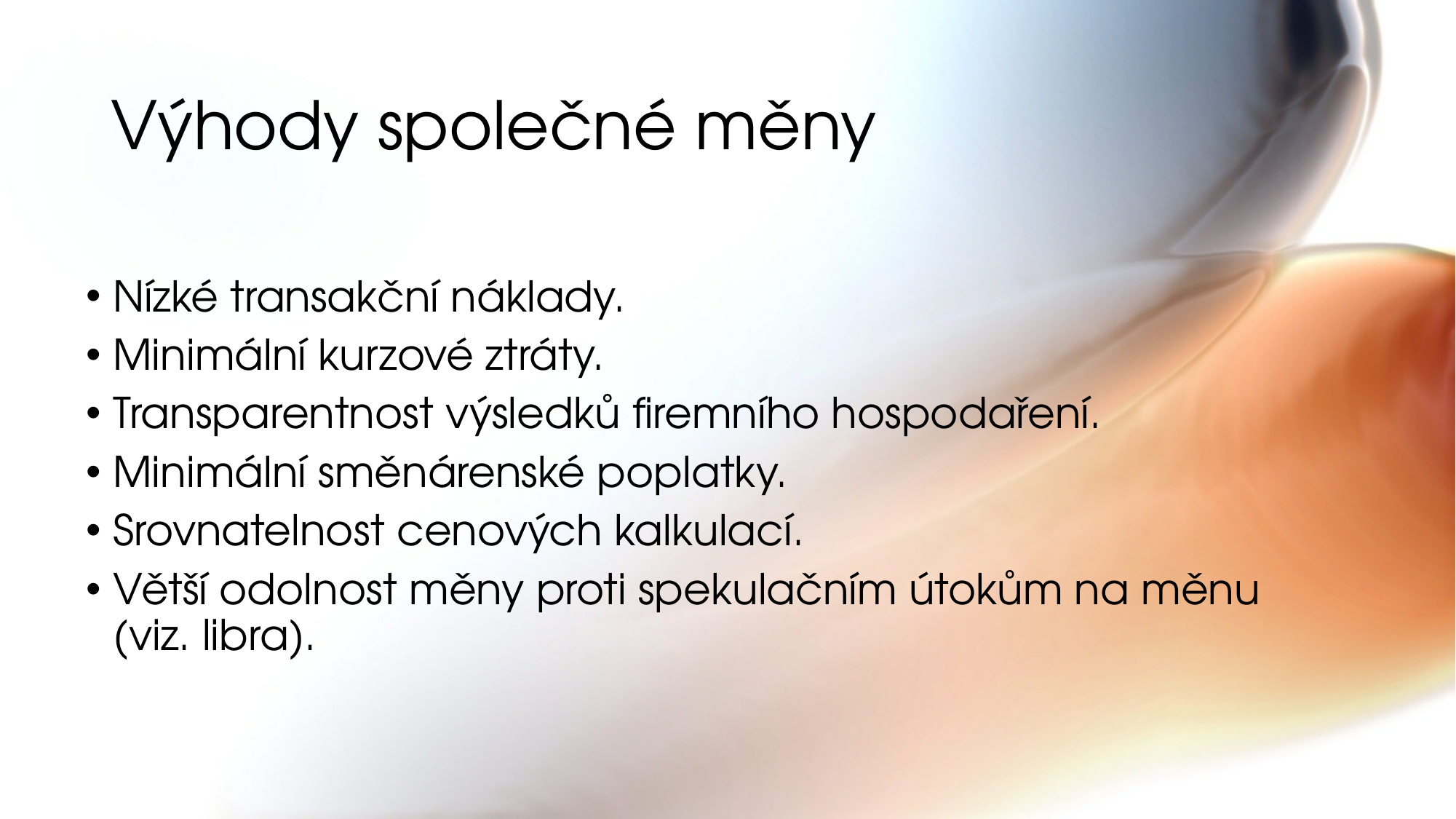

# Výhody společné měny
Nízké transakční náklady.
Minimální kurzové ztráty.
Transparentnost výsledků firemního hospodaření.
Minimální směnárenské poplatky.
Srovnatelnost cenových kalkulací.
Větší odolnost měny proti spekulačním útokům na měnu (viz. libra).